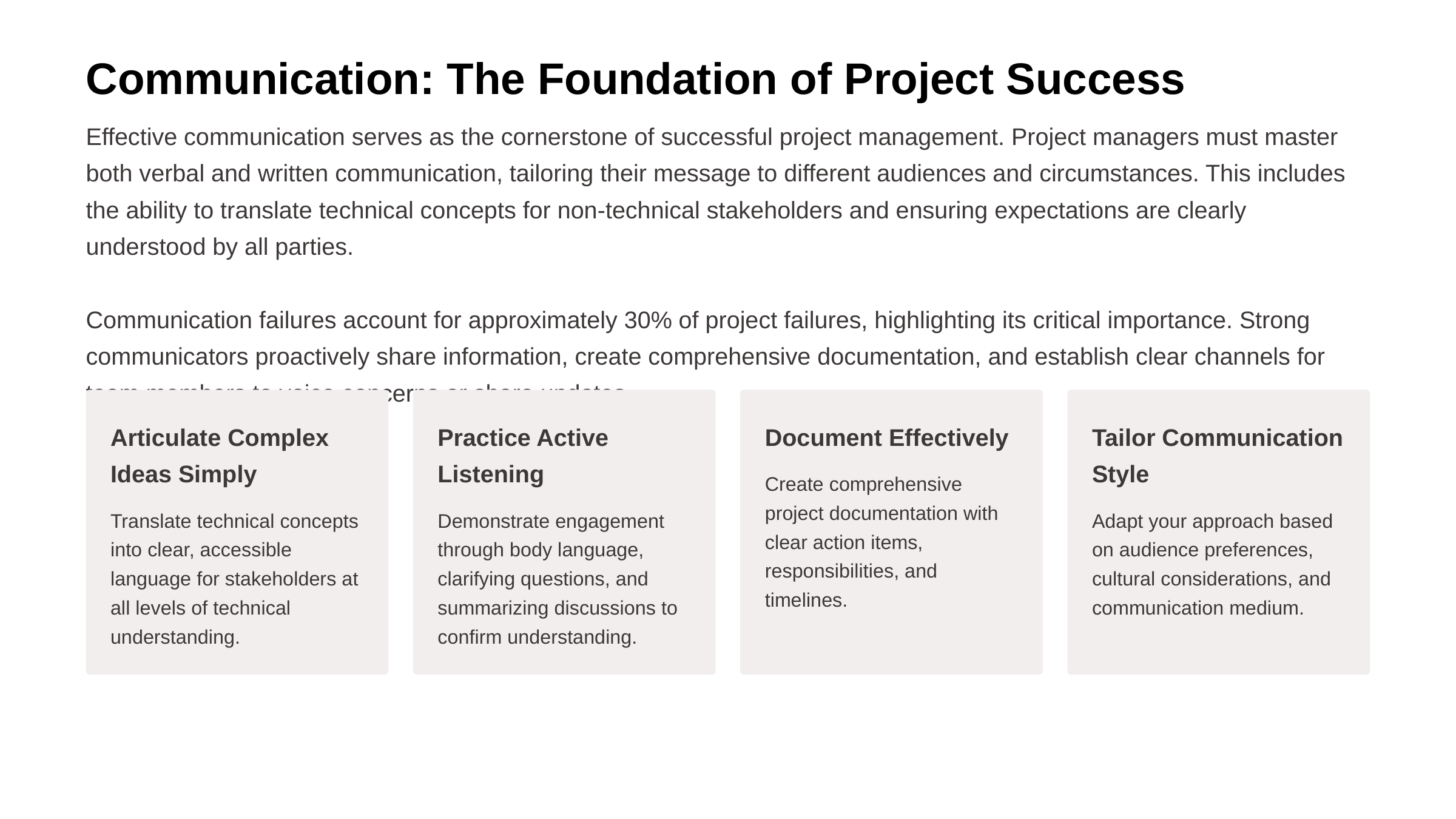

Communication: The Foundation of Project Success
Effective communication serves as the cornerstone of successful project management. Project managers must master both verbal and written communication, tailoring their message to different audiences and circumstances. This includes the ability to translate technical concepts for non-technical stakeholders and ensuring expectations are clearly understood by all parties.

Communication failures account for approximately 30% of project failures, highlighting its critical importance. Strong communicators proactively share information, create comprehensive documentation, and establish clear channels for team members to voice concerns or share updates.

Articulate Complex Ideas Simply
Practice Active Listening
Document Effectively
Tailor Communication Style
Create comprehensive project documentation with clear action items, responsibilities, and timelines.
Translate technical concepts into clear, accessible language for stakeholders at all levels of technical understanding.
Demonstrate engagement through body language, clarifying questions, and summarizing discussions to confirm understanding.
Adapt your approach based on audience preferences, cultural considerations, and communication medium.